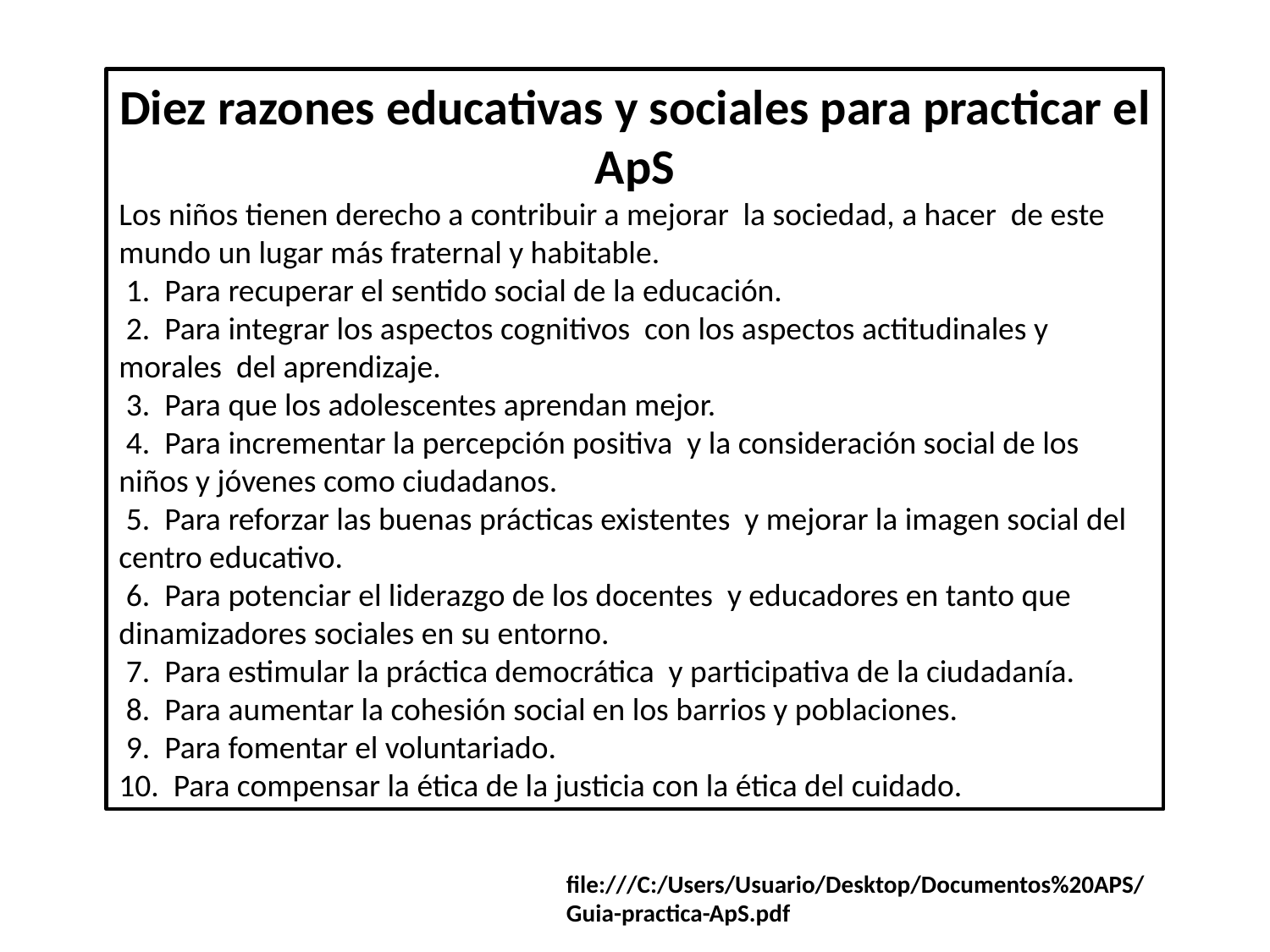

Diez razones educativas y sociales para practicar el ApS
Los niños tienen derecho a contribuir a mejorar  la sociedad, a hacer  de este mundo un lugar más fraternal y habitable.
 1.  Para recuperar el sentido social de la educación.
 2.  Para integrar los aspectos cognitivos  con los aspectos actitudinales y morales  del aprendizaje.
 3.  Para que los adolescentes aprendan mejor.
 4.  Para incrementar la percepción positiva  y la consideración social de los niños y jóvenes como ciudadanos.
 5.  Para reforzar las buenas prácticas existentes  y mejorar la imagen social del centro educativo.
 6.  Para potenciar el liderazgo de los docentes  y educadores en tanto que dinamizadores sociales en su entorno.
 7.  Para estimular la práctica democrática  y participativa de la ciudadanía.
 8.  Para aumentar la cohesión social en los barrios y poblaciones.
 9.  Para fomentar el voluntariado.
10.  Para compensar la ética de la justicia con la ética del cuidado.
file:///C:/Users/Usuario/Desktop/Documentos%20APS/Guia-practica-ApS.pdf